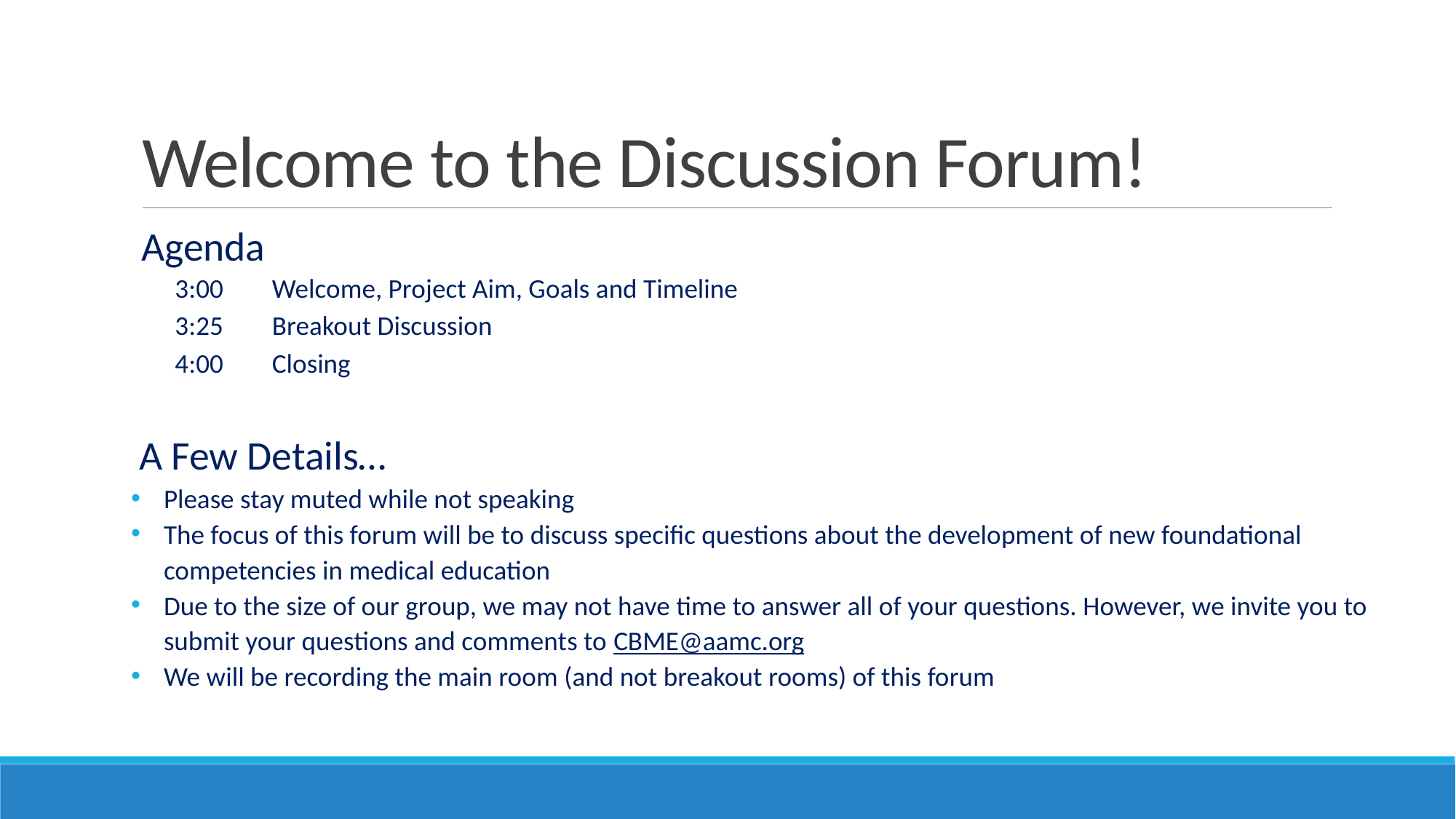

# Welcome to the Discussion Forum!
Agenda
3:00		Welcome, Project Aim, Goals and Timeline
3:25		Breakout Discussion
4:00		Closing

A Few Details…
Please stay muted while not speaking
The focus of this forum will be to discuss specific questions about the development of new foundational competencies in medical education
Due to the size of our group, we may not have time to answer all of your questions. However, we invite you to submit your questions and comments to CBME@aamc.org
We will be recording the main room (and not breakout rooms) of this forum